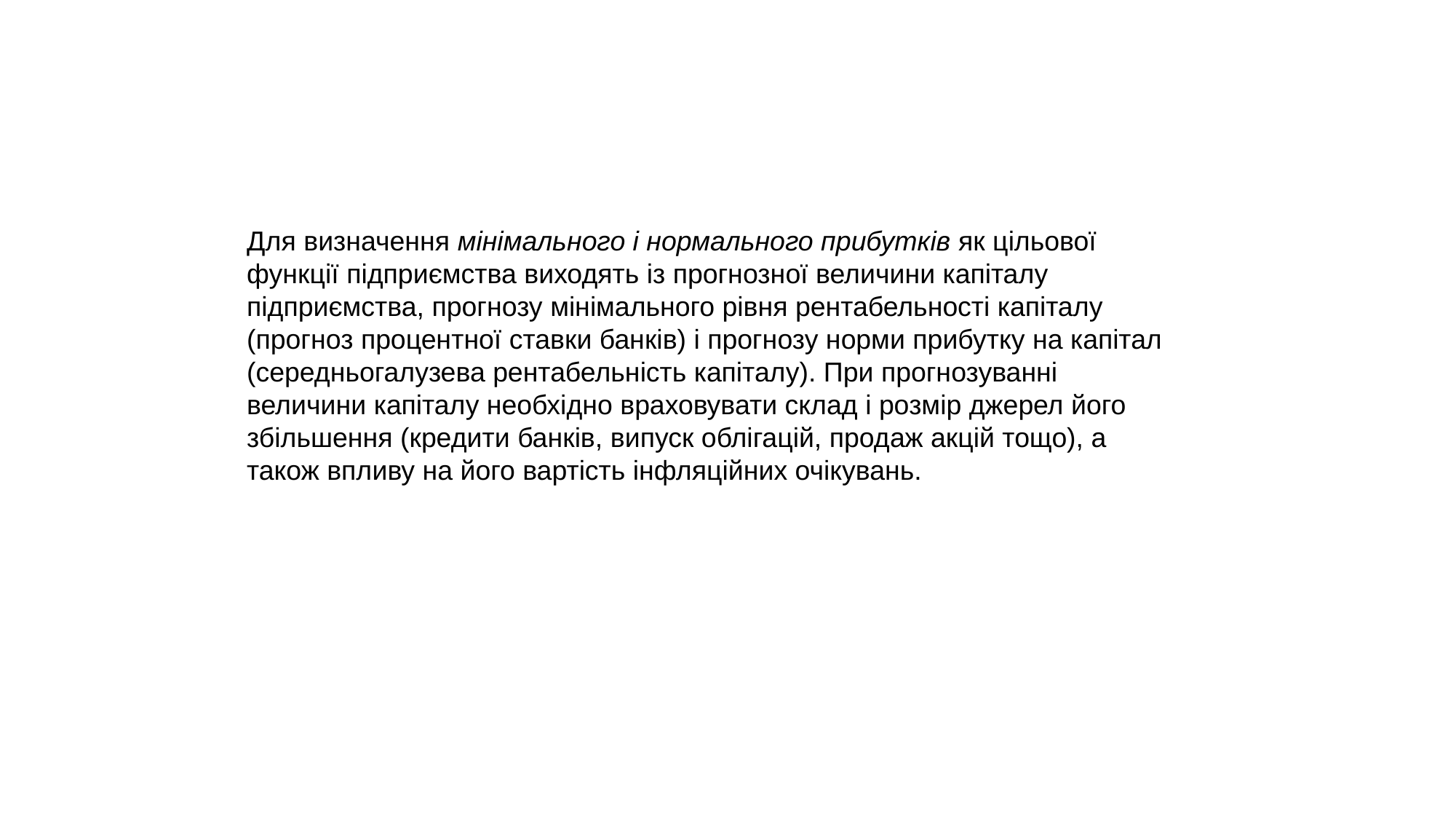

Для визначення мінімального і нормального прибутків як цільової
функції підприємства виходять із прогнозної величини капіталу підприємства, прогнозу мінімального рівня рентабельності капіталу (прогноз процентної ставки банків) і прогнозу норми прибутку на капітал (середньогалузева рентабельність капіталу). При прогнозуванні величини капіталу необхідно враховувати склад і розмір джерел його збільшення (кредити банків, випуск облігацій, продаж акцій тощо), а також впливу на його вартість інфляційних очікувань.